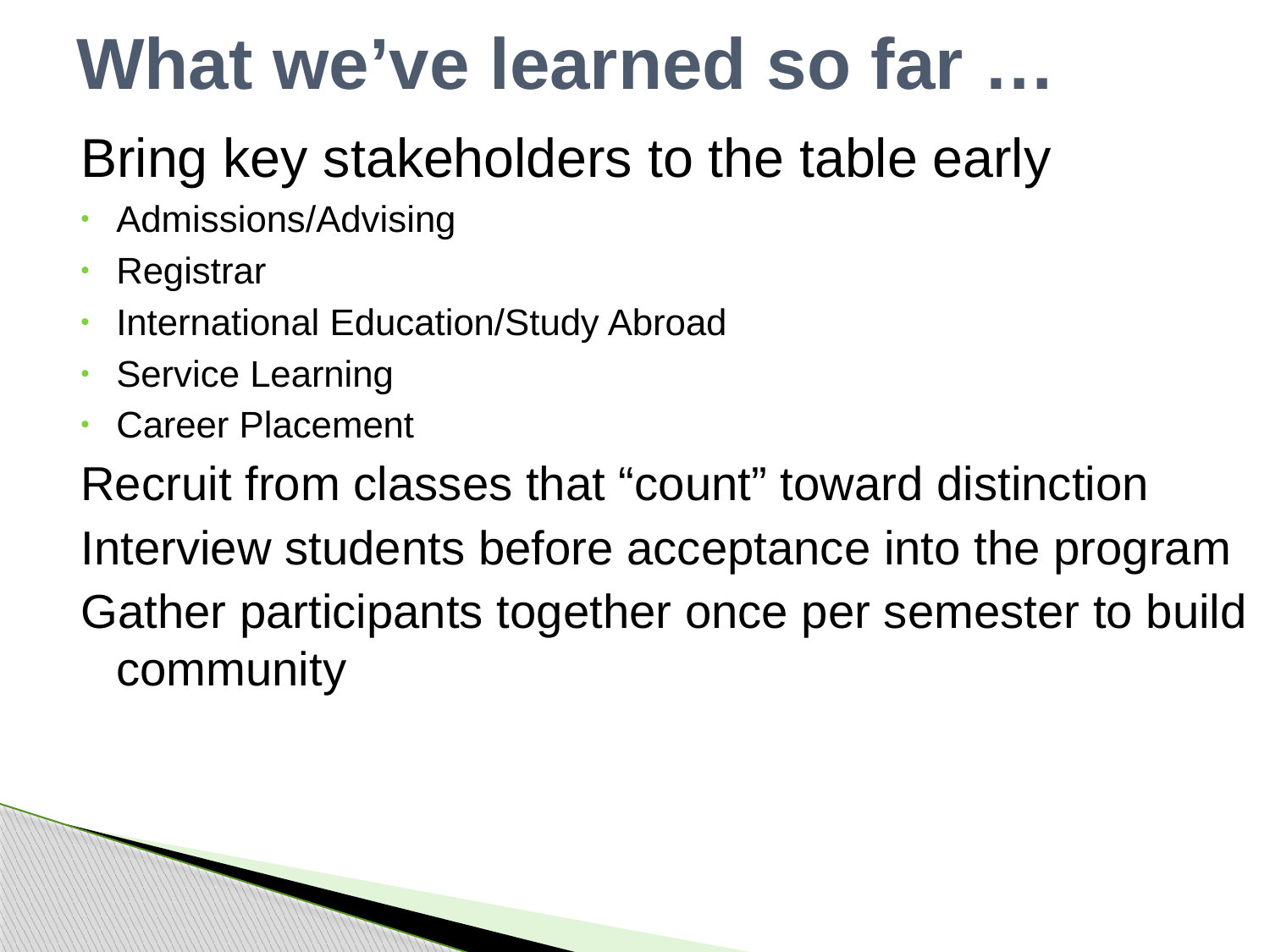

What we’ve learned so far …
Bring key stakeholders to the table early
Admissions/Advising
Registrar
International Education/Study Abroad
Service Learning
Career Placement
Recruit from classes that “count” toward distinction
Interview students before acceptance into the program
Gather participants together once per semester to build community